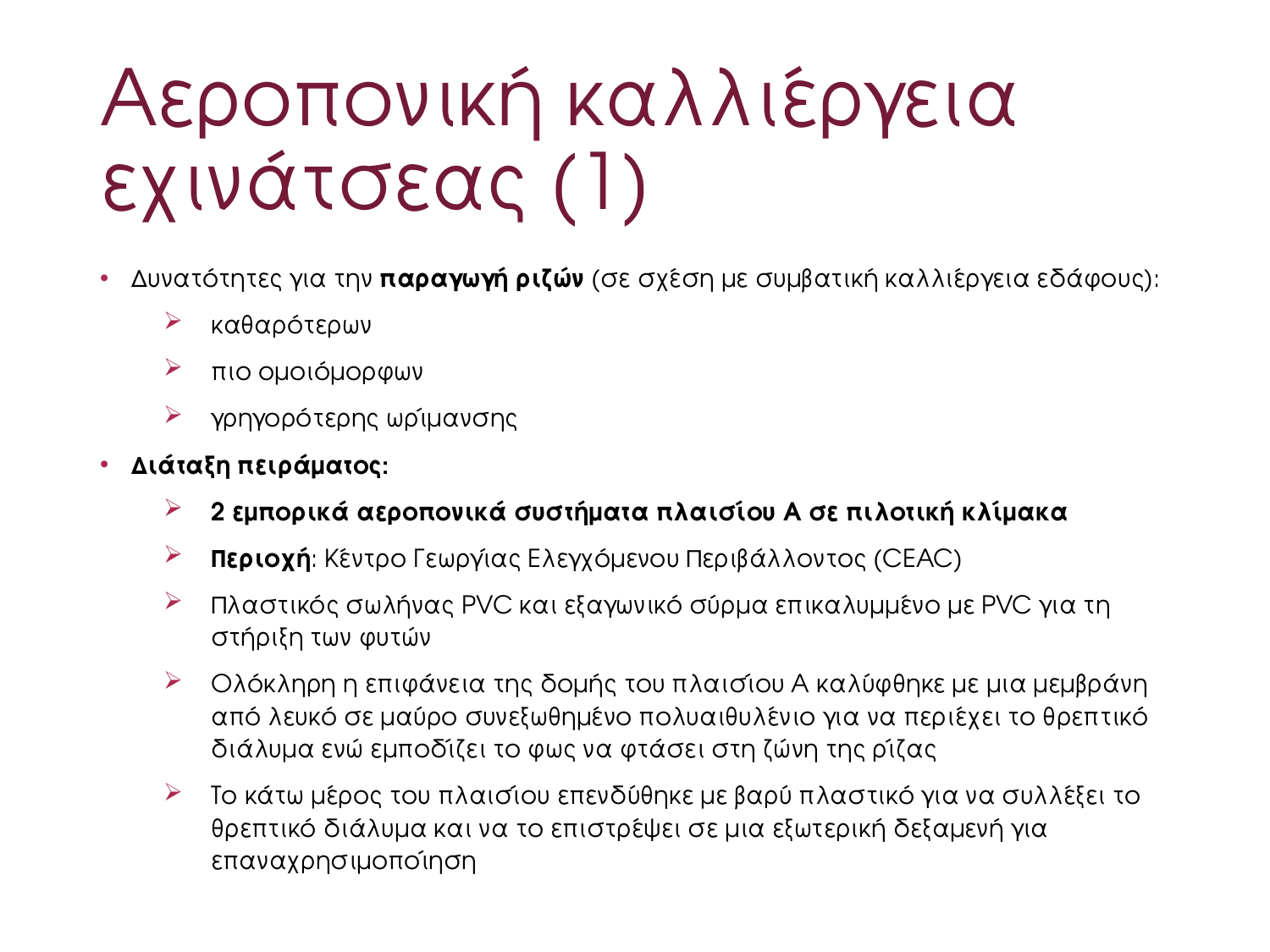

# Αεροπονική καλλιέργεια εχινάτσεας (1)
Δυνατότητες για την παραγωγή ριζών (σε σχέση με συμβατική καλλιέργεια εδάφους):
καθαρότερων
πιο ομοιόμορφων
γρηγορότερης ωρίμανσης
Διάταξη πειράματος:
2 εμπορικά αεροπονικά συστήματα πλαισίου Α σε πιλοτική κλίμακα
Περιοχή: Κέντρο Γεωργίας Ελεγχόμενου Περιβάλλοντος (CEAC)
Πλαστικός σωλήνας PVC και εξαγωνικό σύρμα επικαλυμμένο με PVC για τη στήριξη των φυτών
Ολόκληρη η επιφάνεια της δομής του πλαισίου Α καλύφθηκε με μια μεμβράνη από λευκό σε μαύρο συνεξωθημένο πολυαιθυλένιο για να περιέχει το θρεπτικό διάλυμα ενώ εμποδίζει το φως να φτάσει στη ζώνη της ρίζας
Το κάτω μέρος του πλαισίου επενδύθηκε με βαρύ πλαστικό για να συλλέξει το θρεπτικό διάλυμα και να το επιστρέψει σε μια εξωτερική δεξαμενή για επαναχρησιμοποίηση